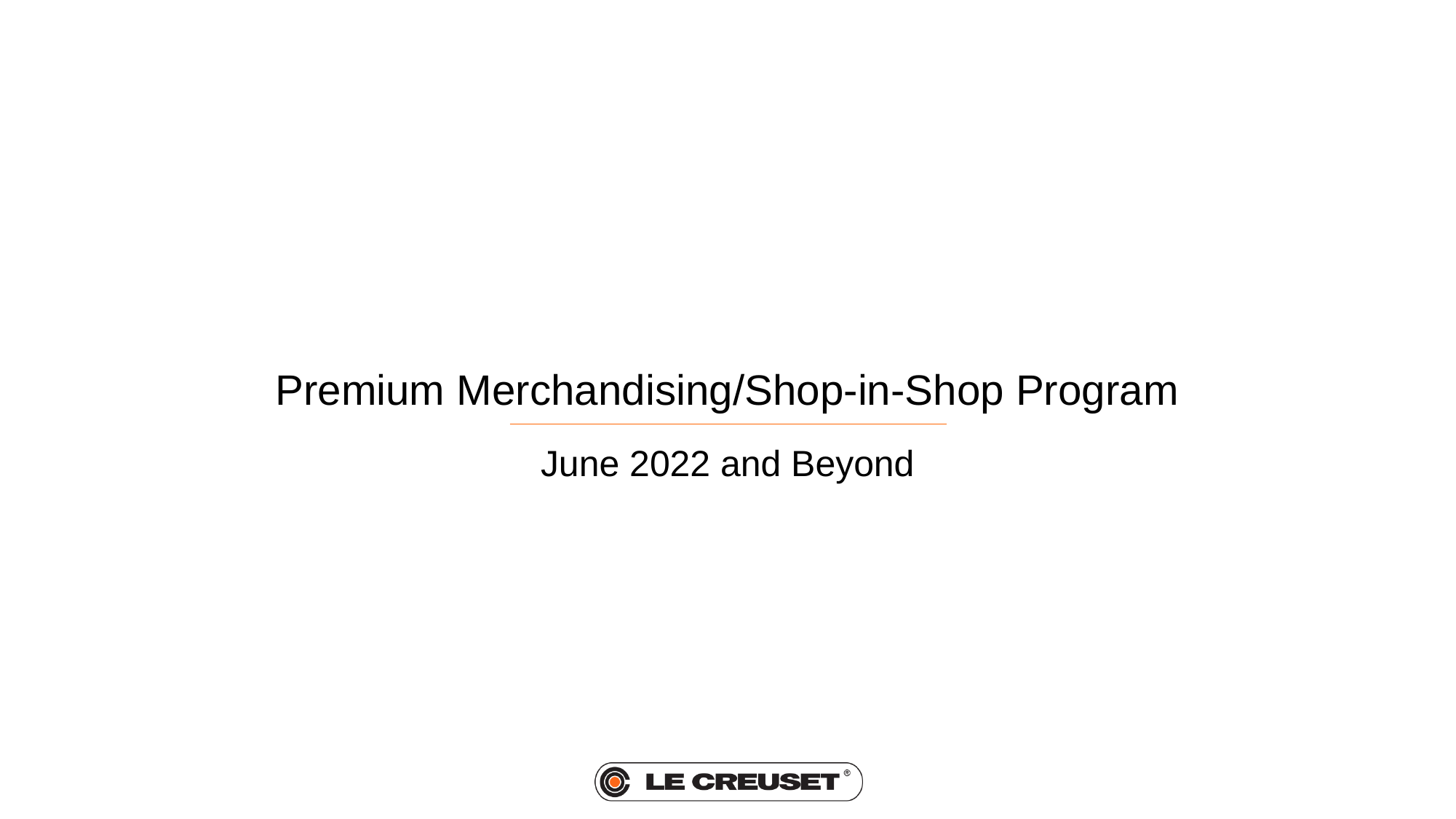

# Premium Merchandising/Shop-in-Shop Program
June 2022 and Beyond